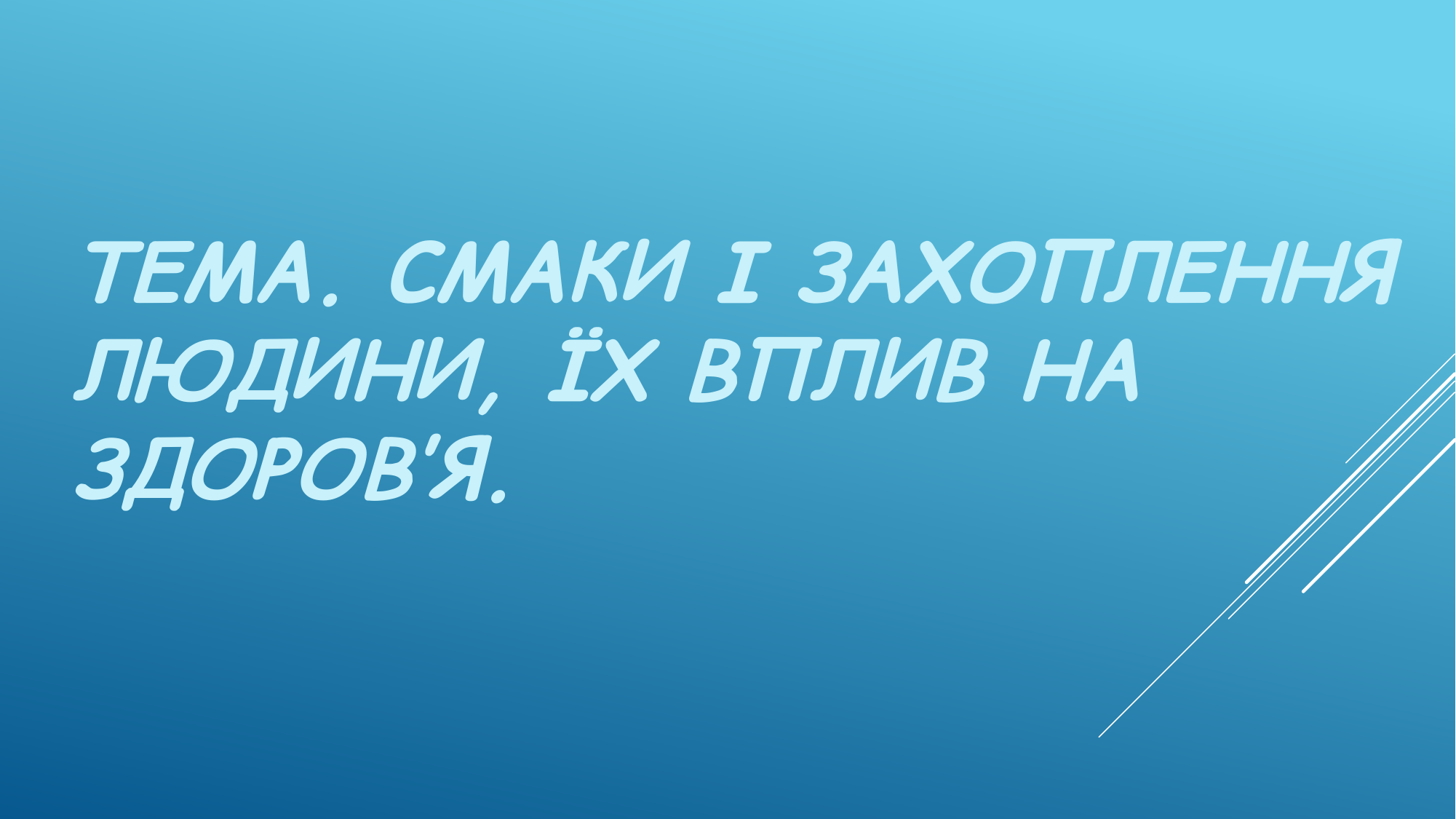

# Тема. Смаки і захоплення людини, їх вплив на здоров’я.